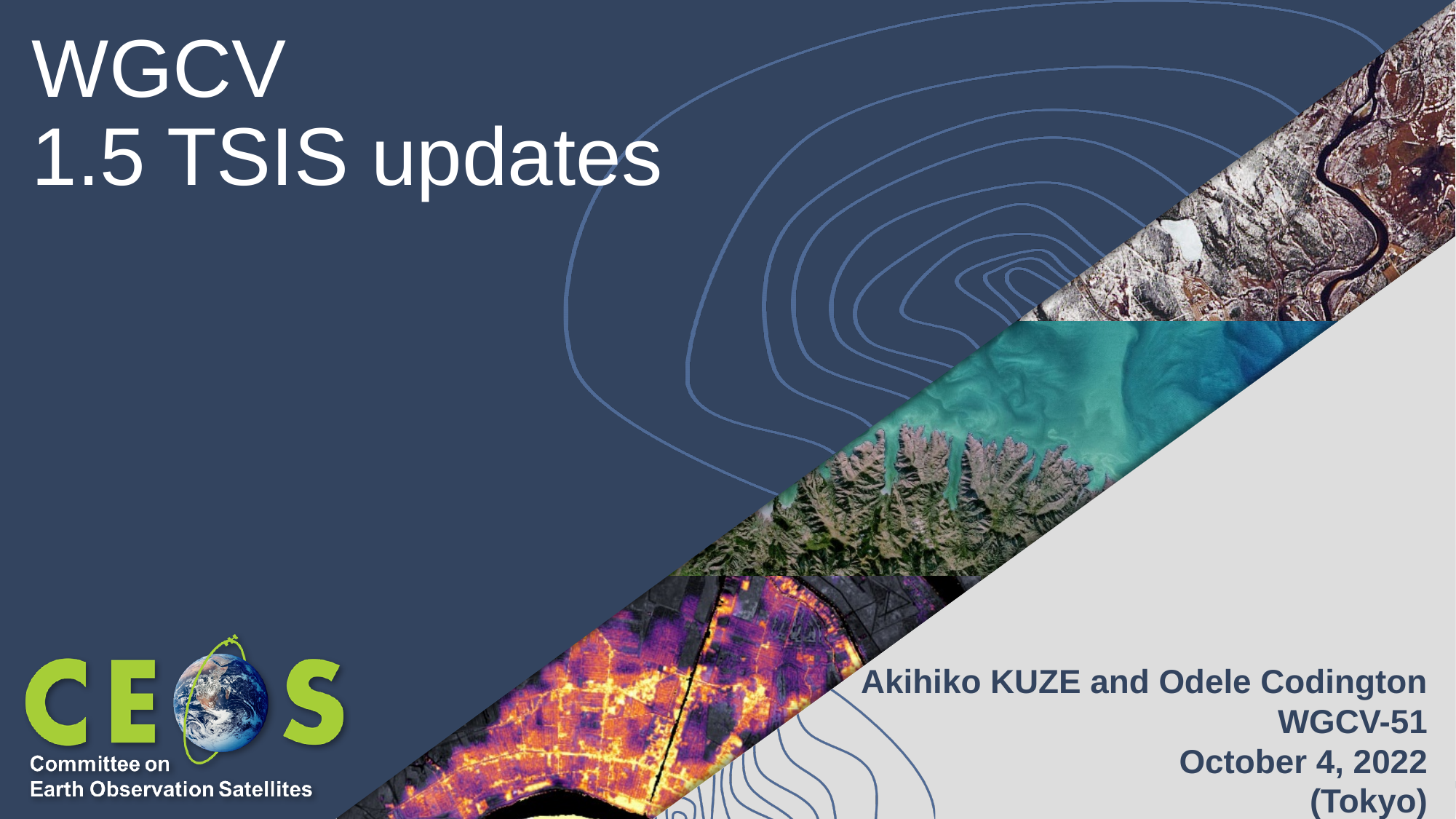

# WGCV 1.5 TSIS updates
Akihiko KUZE and Odele Codington
WGCV-51
October 4, 2022
(Tokyo)